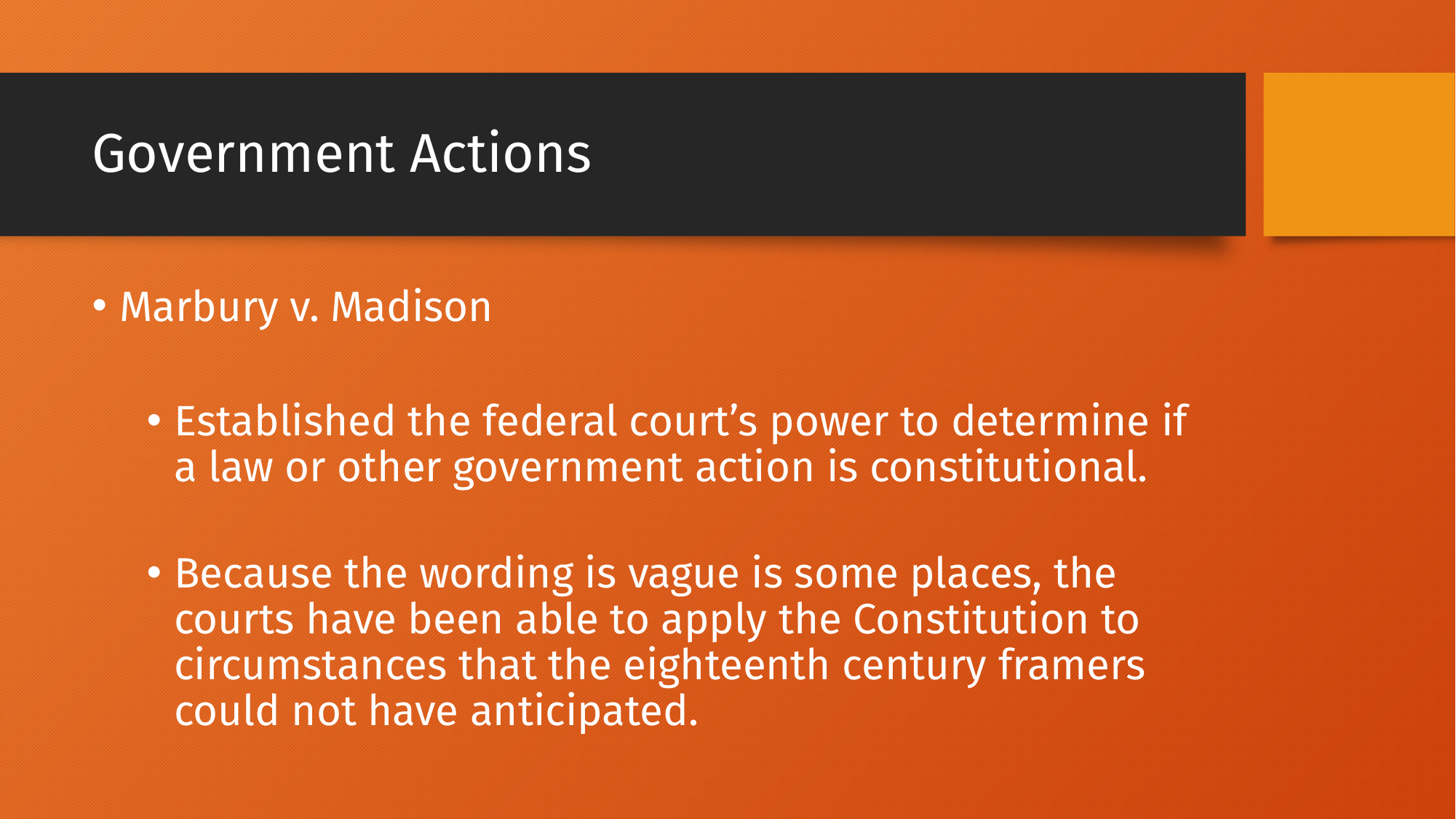

# Government Actions
Marbury v. Madison

Established the federal court’s power to determine if a law or other government action is constitutional.

Because the wording is vague is some places, the courts have been able to apply the Constitution to circumstances that the eighteenth century framers could not have anticipated.